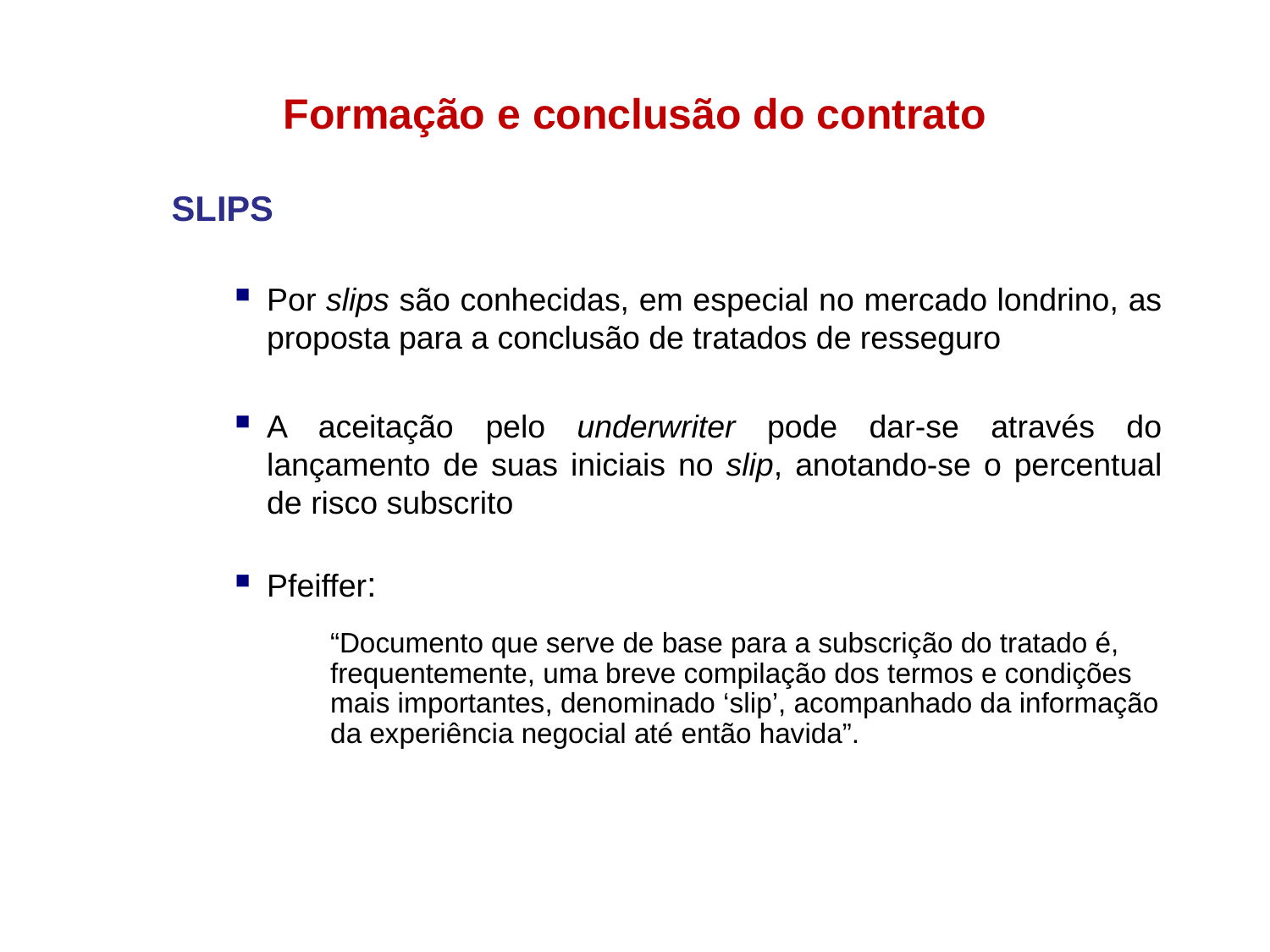

Formação e conclusão do contrato

SLIPS

Por slips são conhecidas, em especial no mercado londrino, as proposta para a conclusão de tratados de resseguro

A aceitação pelo underwriter pode dar-se através do lançamento de suas iniciais no slip, anotando-se o percentual de risco subscrito

Pfeiffer:

	“Documento que serve de base para a subscrição do tratado é, frequentemente, uma breve compilação dos termos e condições mais importantes, denominado ‘slip’, acompanhado da informação da experiência negocial até então havida”.